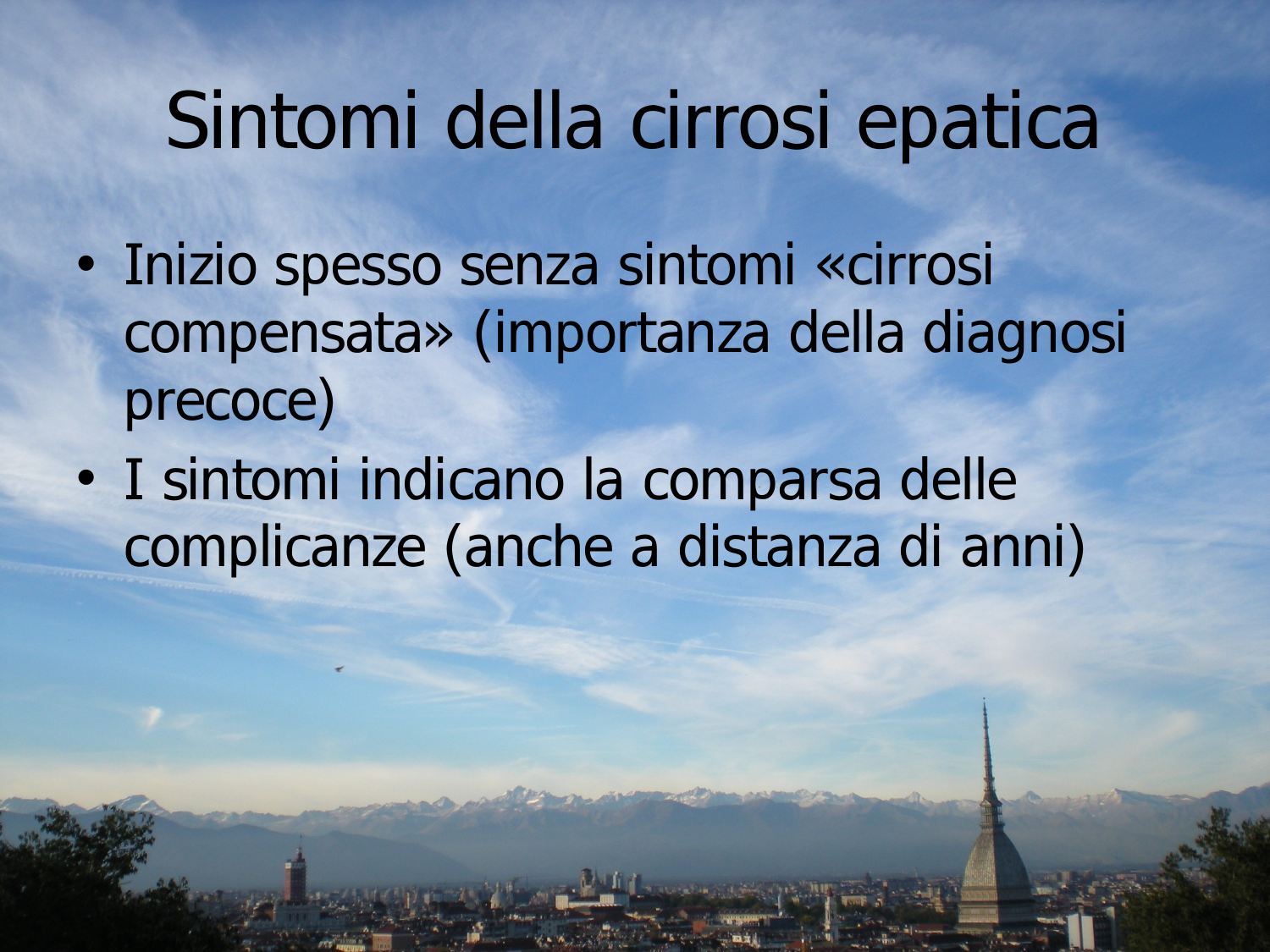

# Sintomi della cirrosi epatica
Inizio spesso senza sintomi «cirrosi compensata» (importanza della diagnosi precoce)
I sintomi indicano la comparsa delle complicanze (anche a distanza di anni)